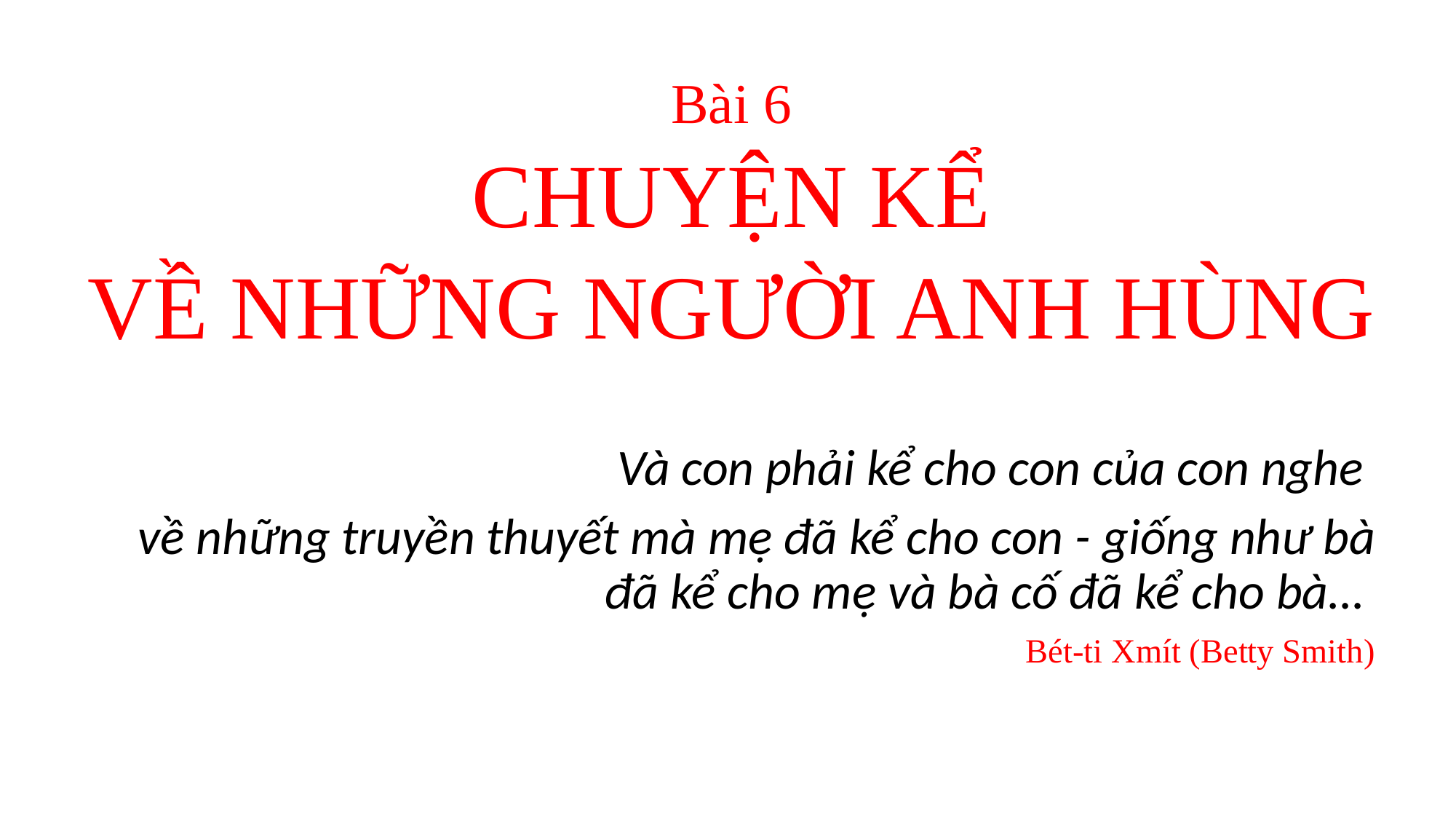

Bài 6
CHUYỆN KỂ
VỀ NHỮNG NGƯỜI ANH HÙNG

Và con phải kể cho con của con nghe
về những truyền thuyết mà mẹ đã kể cho con - giống như bà đã kể cho mẹ và bà cố đã kể cho bà…
Bét-ti Xmít (Betty Smith)